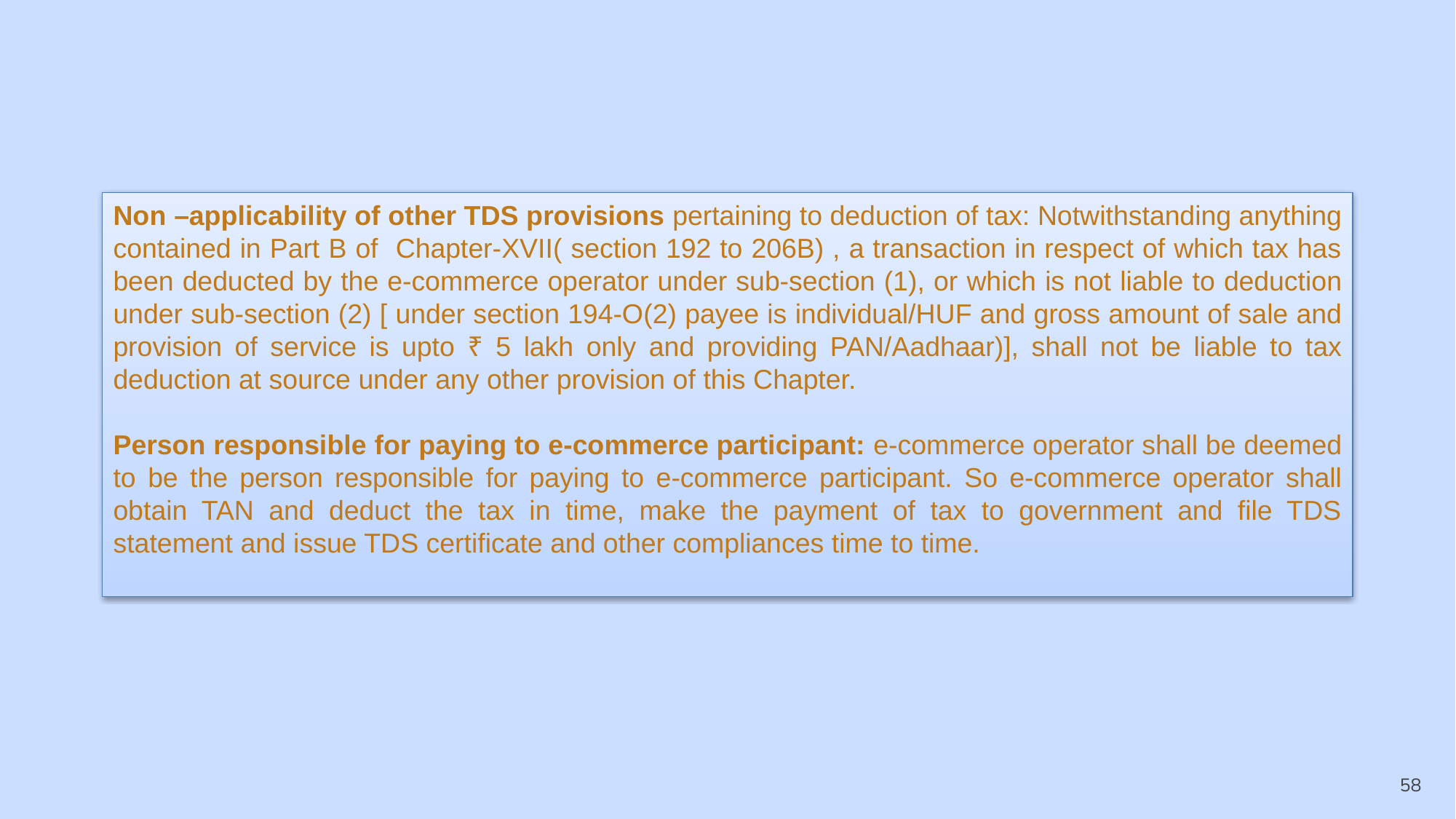

Non –applicability of other TDS provisions pertaining to deduction of tax: Notwithstanding anything contained in Part B of  Chapter-XVII( section 192 to 206B) , a transaction in respect of which tax has been deducted by the e-commerce operator under sub-section (1), or which is not liable to deduction under sub-section (2) [ under section 194-O(2) payee is individual/HUF and gross amount of sale and provision of service is upto ₹ 5 lakh only and providing PAN/Aadhaar)], shall not be liable to tax deduction at source under any other provision of this Chapter.

Person responsible for paying to e-commerce participant: e-commerce operator shall be deemed to be the person responsible for paying to e-commerce participant. So e-commerce operator shall obtain TAN and deduct the tax in time, make the payment of tax to government and file TDS statement and issue TDS certificate and other compliances time to time.

58